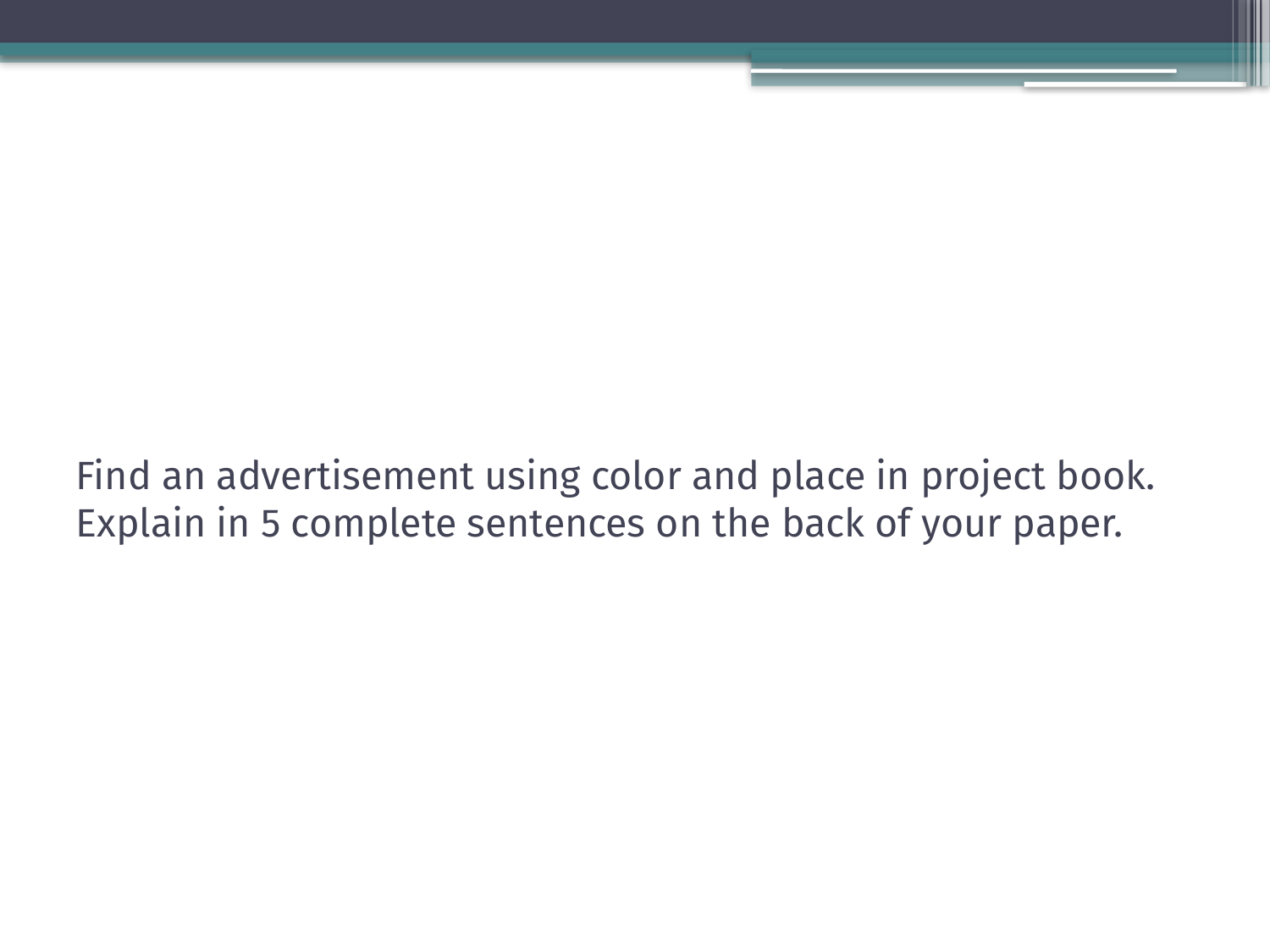

# Find an advertisement using color and place in project book. Explain in 5 complete sentences on the back of your paper.